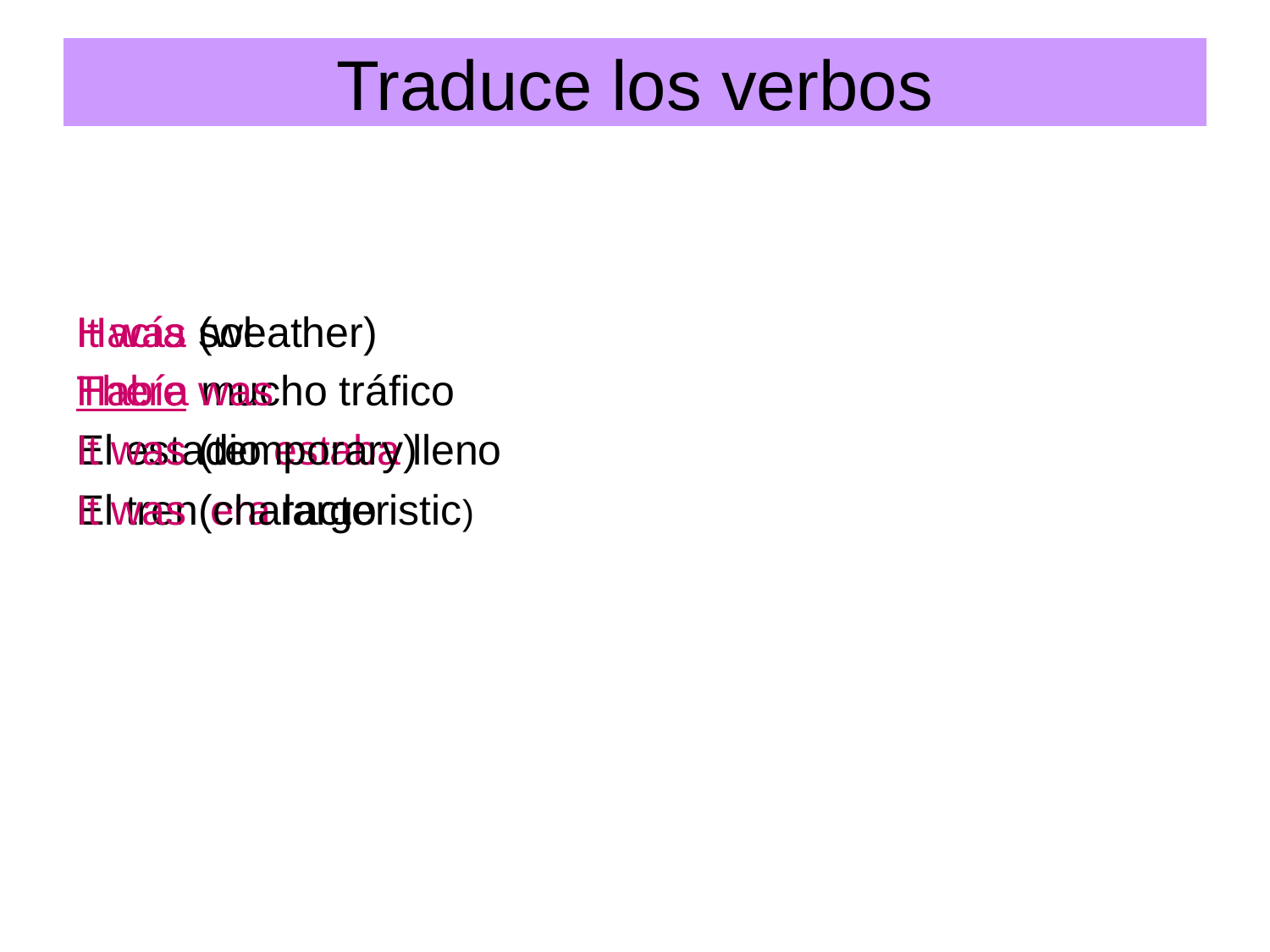

# Traduce los verbos

Hacía sol
Había mucho tráfico
El estadio estaba lleno
El tren era largo

It was (weather)
There was
It was (temporary)
It was (characteristic)